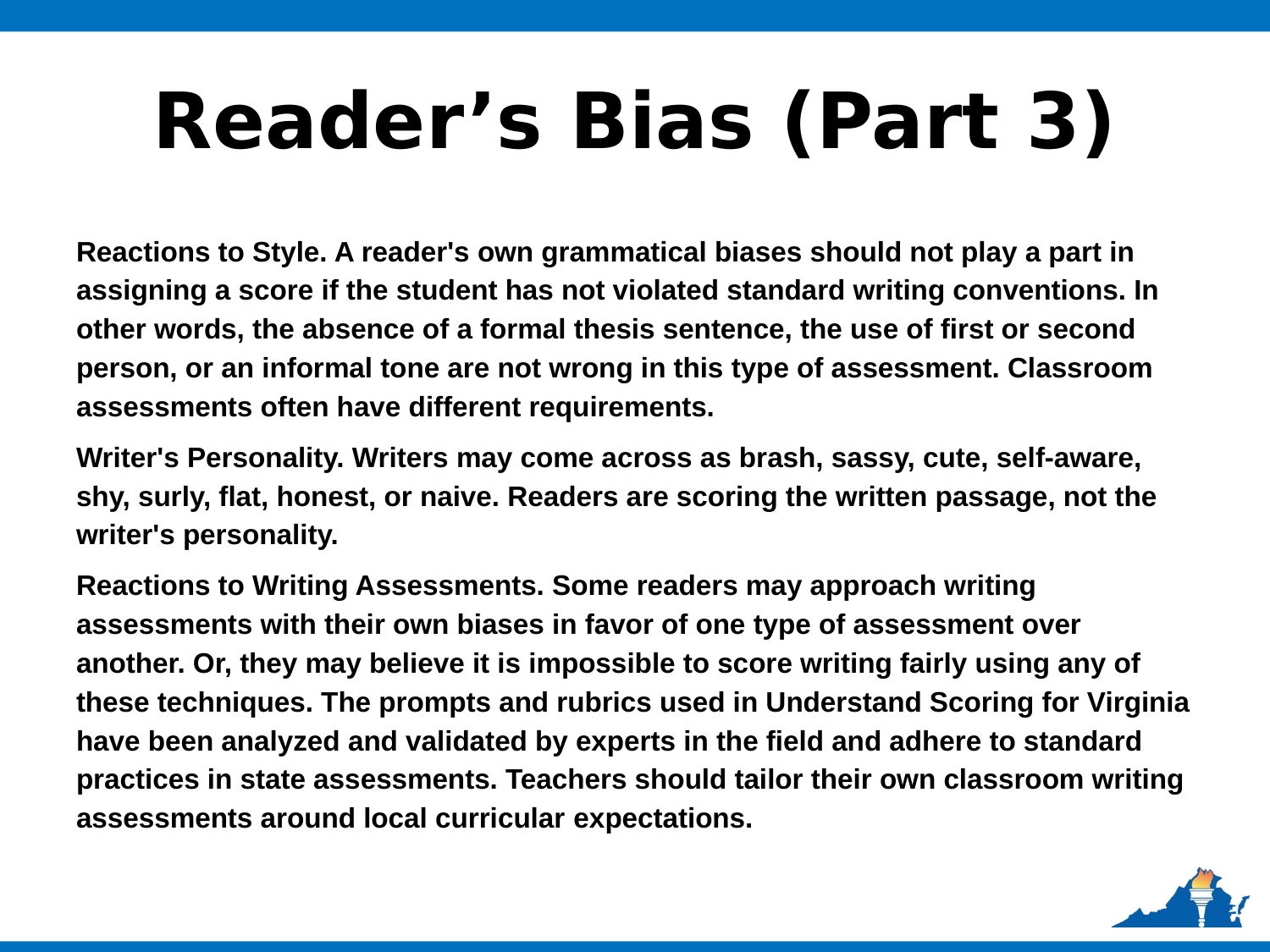

# Reader’s Bias (Part 3)
Reactions to Style. A reader's own grammatical biases should not play a part in assigning a score if the student has not violated standard writing conventions. In other words, the absence of a formal thesis sentence, the use of first or second person, or an informal tone are not wrong in this type of assessment. Classroom assessments often have different requirements.
Writer's Personality. Writers may come across as brash, sassy, cute, self-aware, shy, surly, flat, honest, or naive. Readers are scoring the written passage, not the writer's personality.
Reactions to Writing Assessments. Some readers may approach writing assessments with their own biases in favor of one type of assessment over another. Or, they may believe it is impossible to score writing fairly using any of these techniques. The prompts and rubrics used in Understand Scoring for Virginia have been analyzed and validated by experts in the field and adhere to standard practices in state assessments. Teachers should tailor their own classroom writing assessments around local curricular expectations.